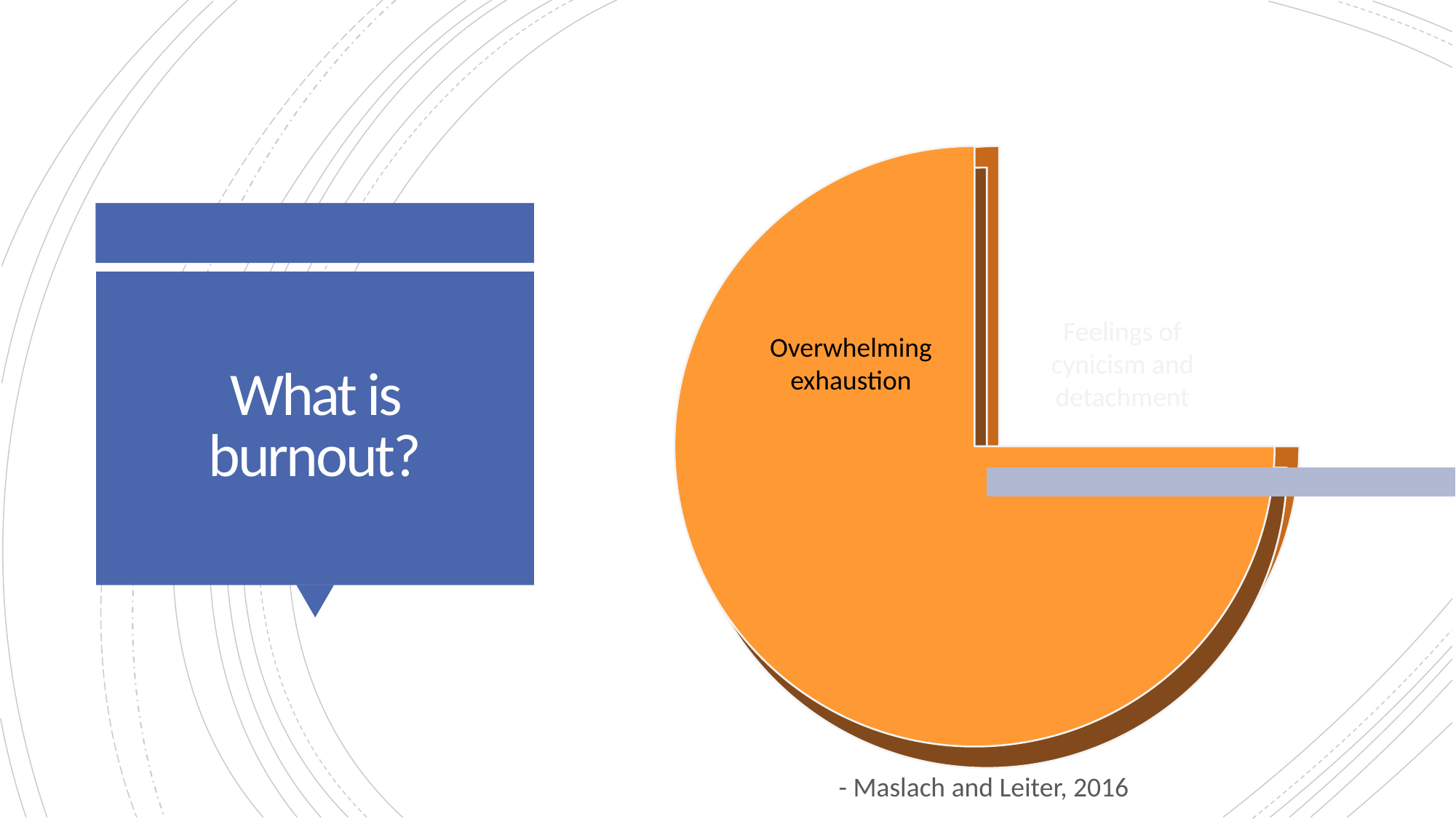

Feelings of cynicism and detachment
A sense of ineffectiveness and lack of accomplishment
Overwhelming exhaustion
# What is burnout?
- Maslach and Leiter, 2016